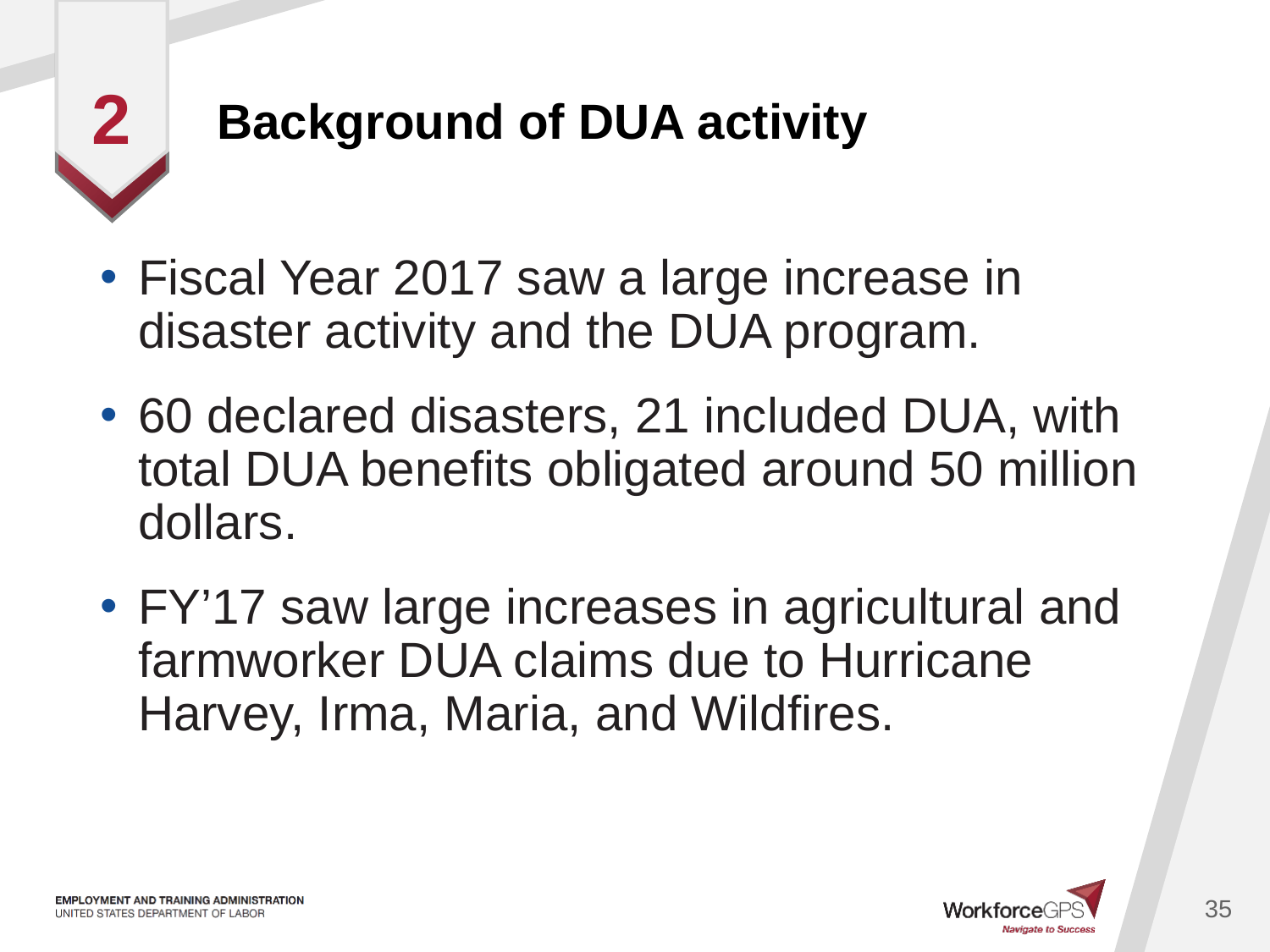

# Background of DUA activity
2
Fiscal Year 2017 saw a large increase in disaster activity and the DUA program.
60 declared disasters, 21 included DUA, with total DUA benefits obligated around 50 million dollars.
FY’17 saw large increases in agricultural and farmworker DUA claims due to Hurricane Harvey, Irma, Maria, and Wildfires.
35